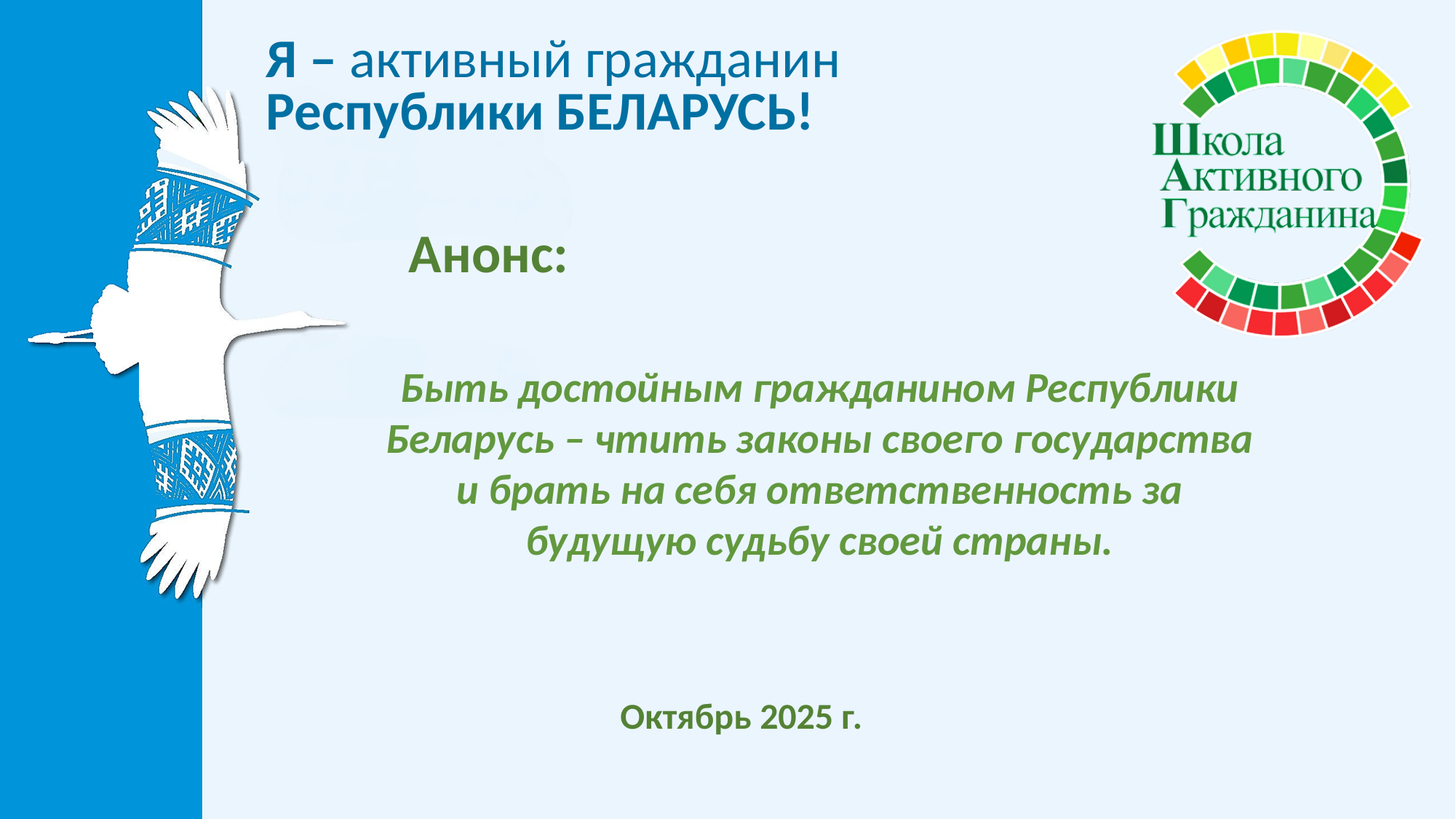

Анонс:
Быть достойным гражданином Республики Беларусь – чтить законы своего государства и брать на себя ответственность за будущую судьбу своей страны.
#
Октябрь 2025 г.